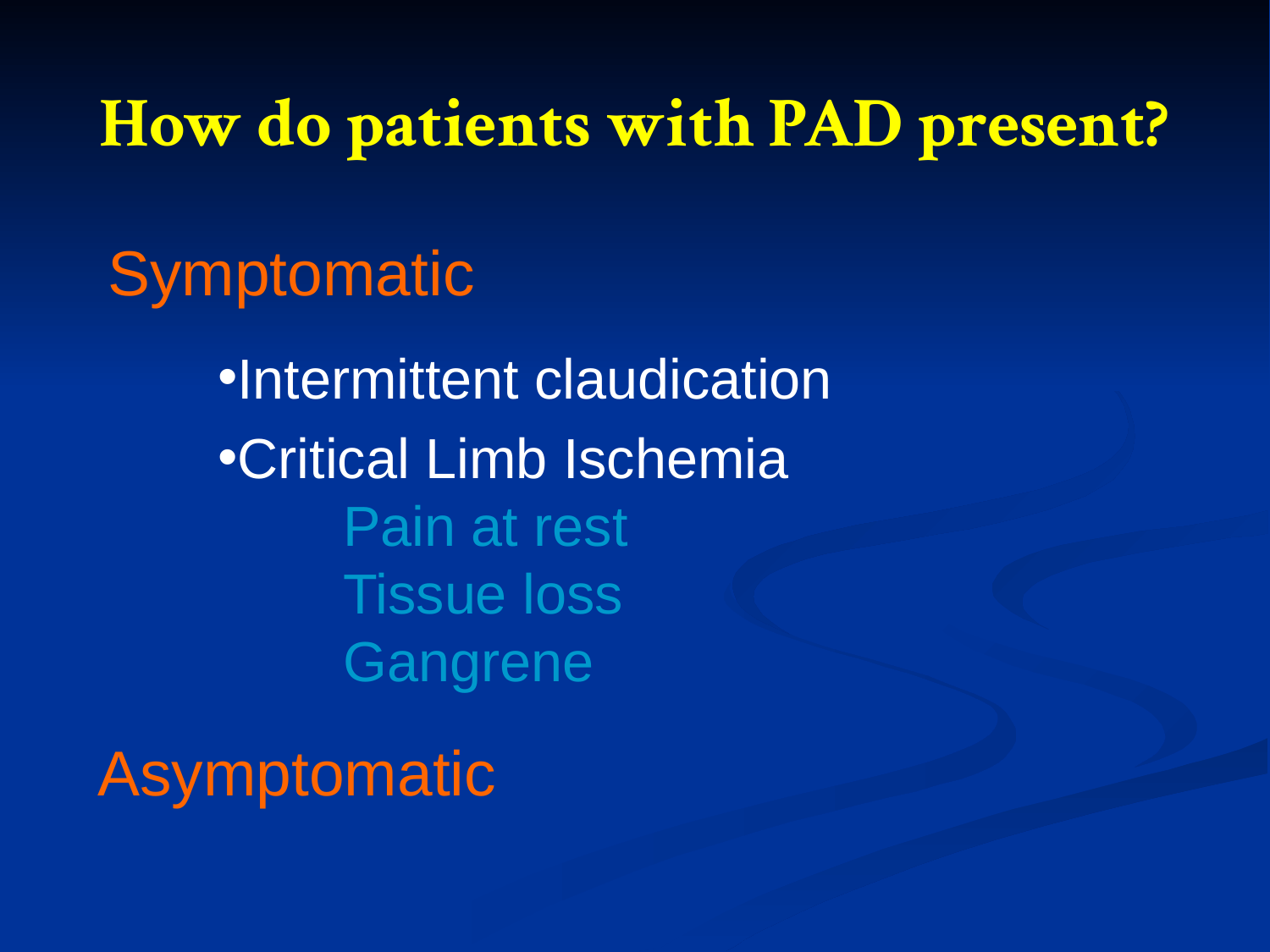

# How do patients with PAD present?
Symptomatic

Intermittent claudication
Critical Limb Ischemia
        Pain at rest
        Tissue loss
        Gangrene

Asymptomatic